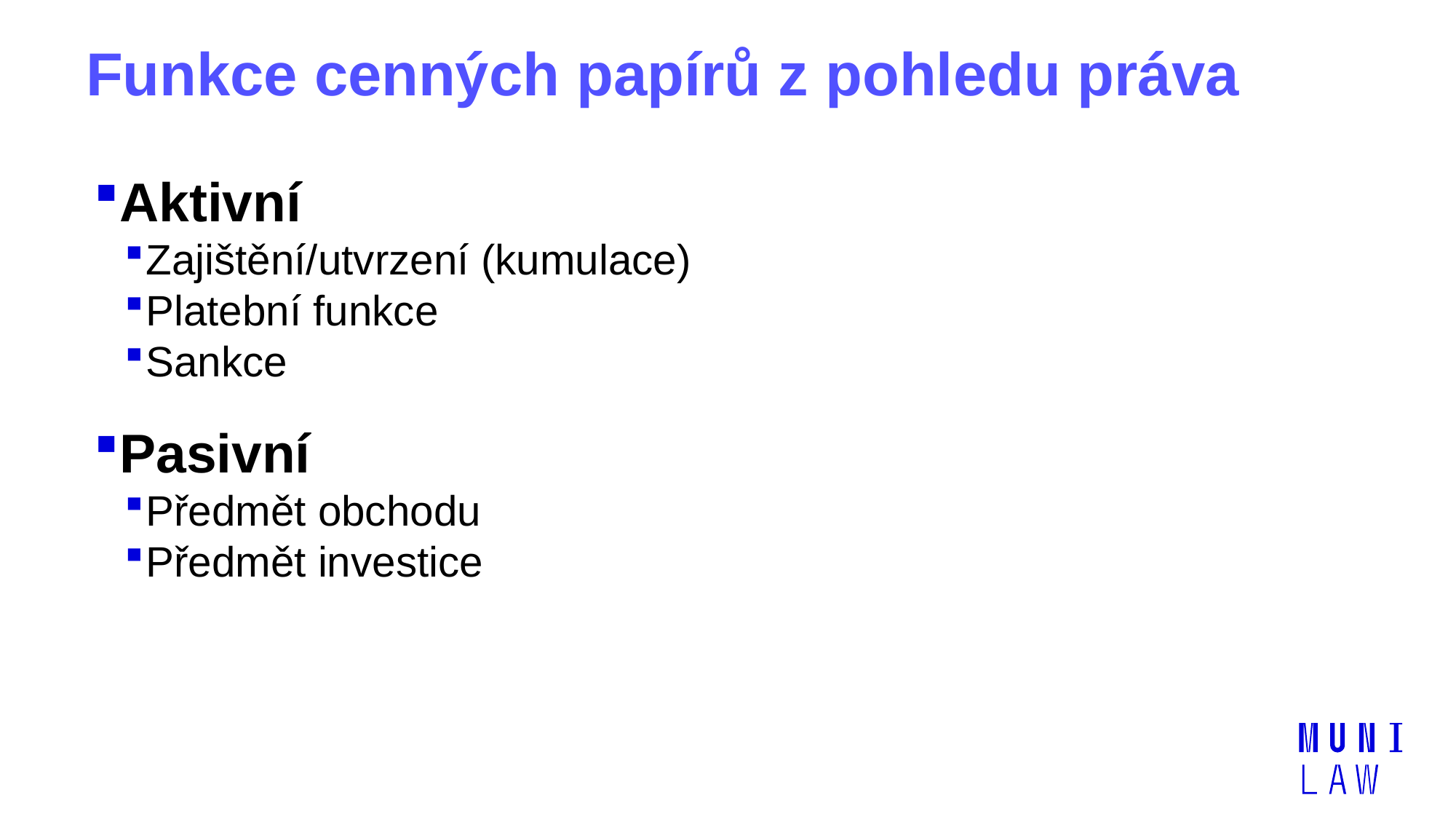

# Funkce cenných papírů z pohledu práva
Aktivní
Zajištění/utvrzení (kumulace)
Platební funkce
Sankce
Pasivní
Předmět obchodu
Předmět investice